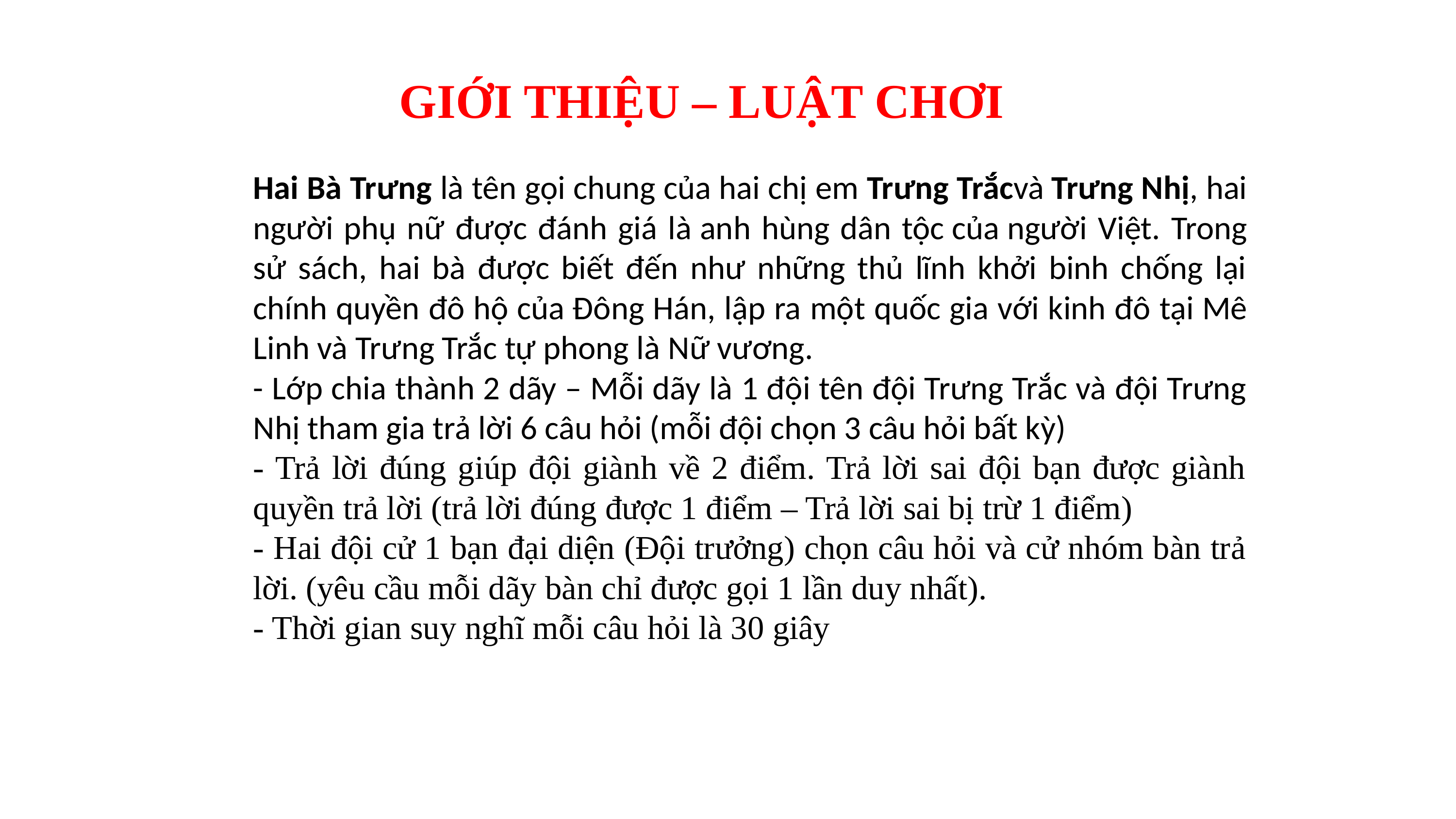

GIỚI THIỆU – LUẬT CHƠI
Hai Bà Trưng là tên gọi chung của hai chị em Trưng Trắcvà Trưng Nhị, hai người phụ nữ được đánh giá là anh hùng dân tộc của người Việt. Trong sử sách, hai bà được biết đến như những thủ lĩnh khởi binh chống lại chính quyền đô hộ của Đông Hán, lập ra một quốc gia với kinh đô tại Mê Linh và Trưng Trắc tự phong là Nữ vương.
- Lớp chia thành 2 dãy – Mỗi dãy là 1 đội tên đội Trưng Trắc và đội Trưng Nhị tham gia trả lời 6 câu hỏi (mỗi đội chọn 3 câu hỏi bất kỳ)
- Trả lời đúng giúp đội giành về 2 điểm. Trả lời sai đội bạn được giành quyền trả lời (trả lời đúng được 1 điểm – Trả lời sai bị trừ 1 điểm)
- Hai đội cử 1 bạn đại diện (Đội trưởng) chọn câu hỏi và cử nhóm bàn trả lời. (yêu cầu mỗi dãy bàn chỉ được gọi 1 lần duy nhất).
- Thời gian suy nghĩ mỗi câu hỏi là 30 giây